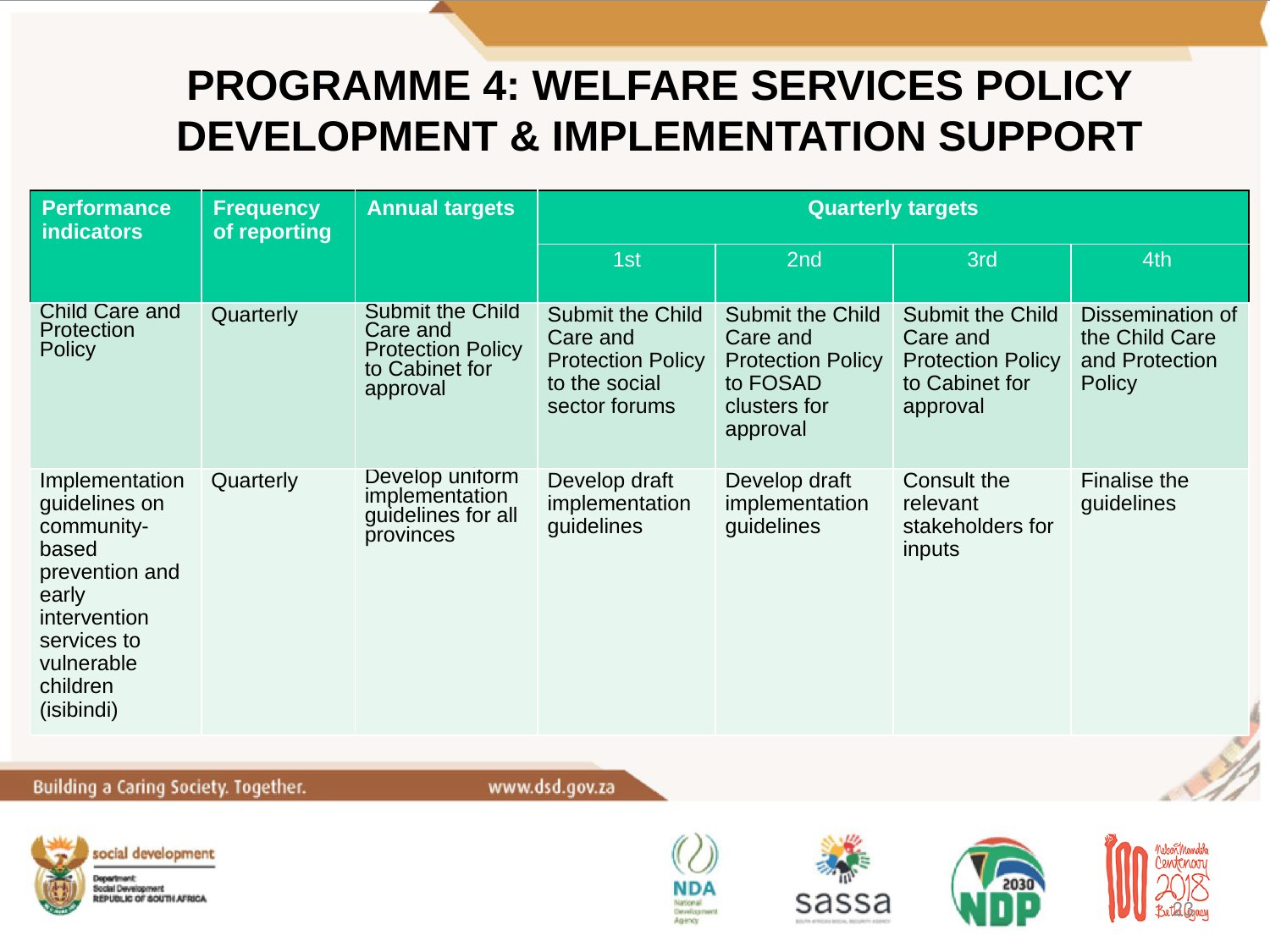

Programme 4: WELFARE SERVICES POLICY DEVELOPMENT & IMPLEMENTATION SUPPORT
| Performance indicators | Frequency of reporting | Annual targets | Quarterly targets |  |  |  |
| --- | --- | --- | --- | --- | --- | --- |
|  |  |  | 1st | 2nd | 3rd | 4th |
| Child Care and Protection Policy | Quarterly | Submit the Child Care and Protection Policy to Cabinet for approval | Submit the Child Care and Protection Policy to the social sector forums | Submit the Child Care and Protection Policy to FOSAD clusters for approval | Submit the Child Care and Protection Policy to Cabinet for approval | Dissemination of the Child Care and Protection Policy |
| Implementation guidelines on community-based prevention and early intervention services to vulnerable children (isibindi) | Quarterly | Develop uniform implementation guidelines for all provinces | Develop draft implementation guidelines | Develop draft implementation guidelines | Consult the relevant stakeholders for inputs | Finalise the guidelines |
|  |
| --- |
23